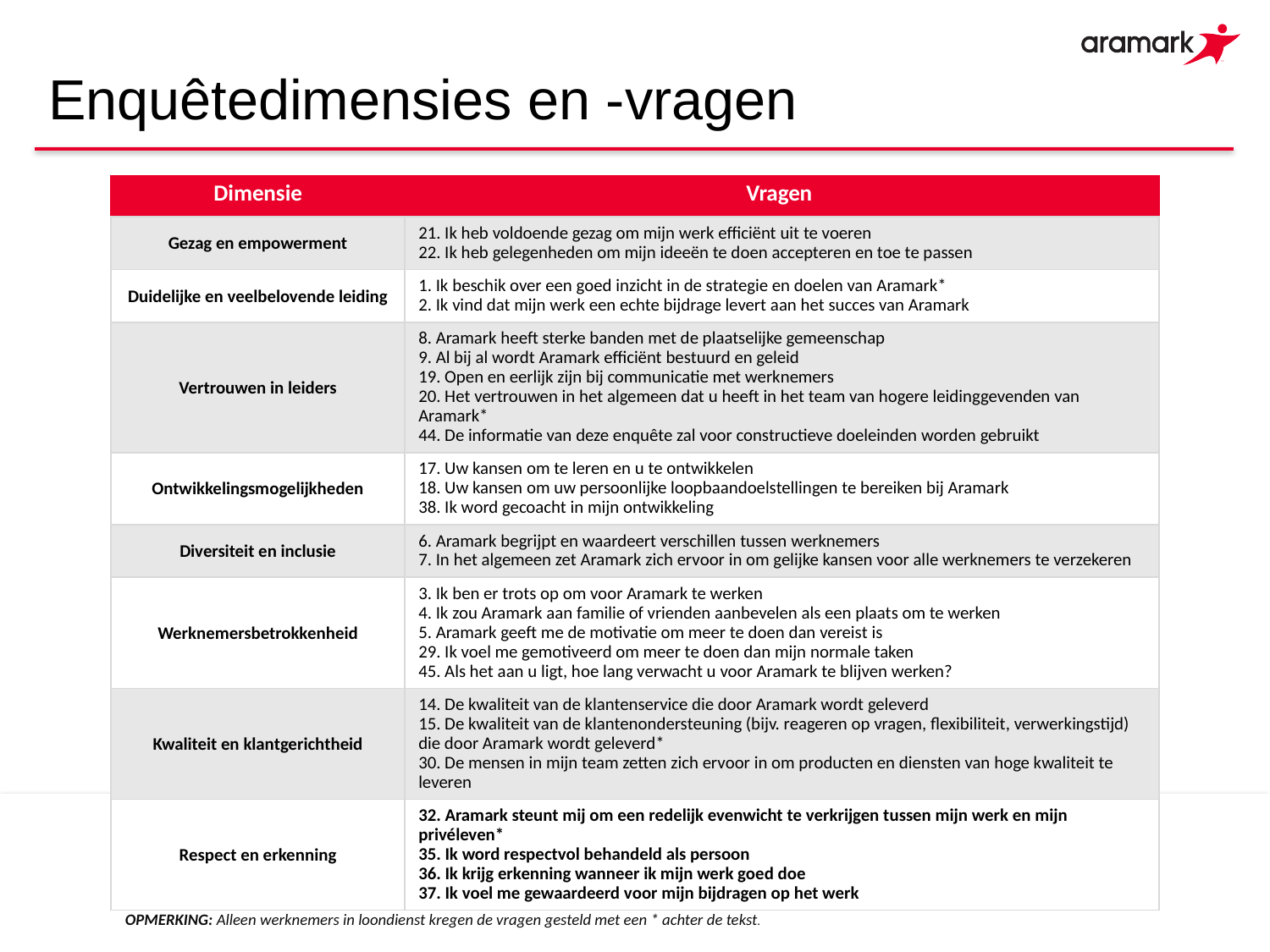

# Enquêtedimensies en -vragen
| Dimensie | Vragen |
| --- | --- |
| Gezag en empowerment | 21. Ik heb voldoende gezag om mijn werk efficiënt uit te voeren 22. Ik heb gelegenheden om mijn ideeën te doen accepteren en toe te passen |
| Duidelijke en veelbelovende leiding | 1. Ik beschik over een goed inzicht in de strategie en doelen van Aramark\* 2. Ik vind dat mijn werk een echte bijdrage levert aan het succes van Aramark |
| Vertrouwen in leiders | 8. Aramark heeft sterke banden met de plaatselijke gemeenschap 9. Al bij al wordt Aramark efficiënt bestuurd en geleid 19. Open en eerlijk zijn bij communicatie met werknemers 20. Het vertrouwen in het algemeen dat u heeft in het team van hogere leidinggevenden van Aramark\* 44. De informatie van deze enquête zal voor constructieve doeleinden worden gebruikt |
| Ontwikkelingsmogelijkheden | 17. Uw kansen om te leren en u te ontwikkelen 18. Uw kansen om uw persoonlijke loopbaandoelstellingen te bereiken bij Aramark 38. Ik word gecoacht in mijn ontwikkeling |
| Diversiteit en inclusie | 6. Aramark begrijpt en waardeert verschillen tussen werknemers 7. In het algemeen zet Aramark zich ervoor in om gelijke kansen voor alle werknemers te verzekeren |
| Werknemersbetrokkenheid | 3. Ik ben er trots op om voor Aramark te werken 4. Ik zou Aramark aan familie of vrienden aanbevelen als een plaats om te werken 5. Aramark geeft me de motivatie om meer te doen dan vereist is 29. Ik voel me gemotiveerd om meer te doen dan mijn normale taken 45. Als het aan u ligt, hoe lang verwacht u voor Aramark te blijven werken? |
| Kwaliteit en klantgerichtheid | 14. De kwaliteit van de klantenservice die door Aramark wordt geleverd 15. De kwaliteit van de klantenondersteuning (bijv. reageren op vragen, flexibiliteit, verwerkingstijd) die door Aramark wordt geleverd\* 30. De mensen in mijn team zetten zich ervoor in om producten en diensten van hoge kwaliteit te leveren |
| Respect en erkenning | 32. Aramark steunt mij om een redelijk evenwicht te verkrijgen tussen mijn werk en mijn privéleven\* 35. Ik word respectvol behandeld als persoon 36. Ik krijg erkenning wanneer ik mijn werk goed doe 37. Ik voel me gewaardeerd voor mijn bijdragen op het werk |
OPMERKING: Alleen werknemers in loondienst kregen de vragen gesteld met een * achter de tekst.